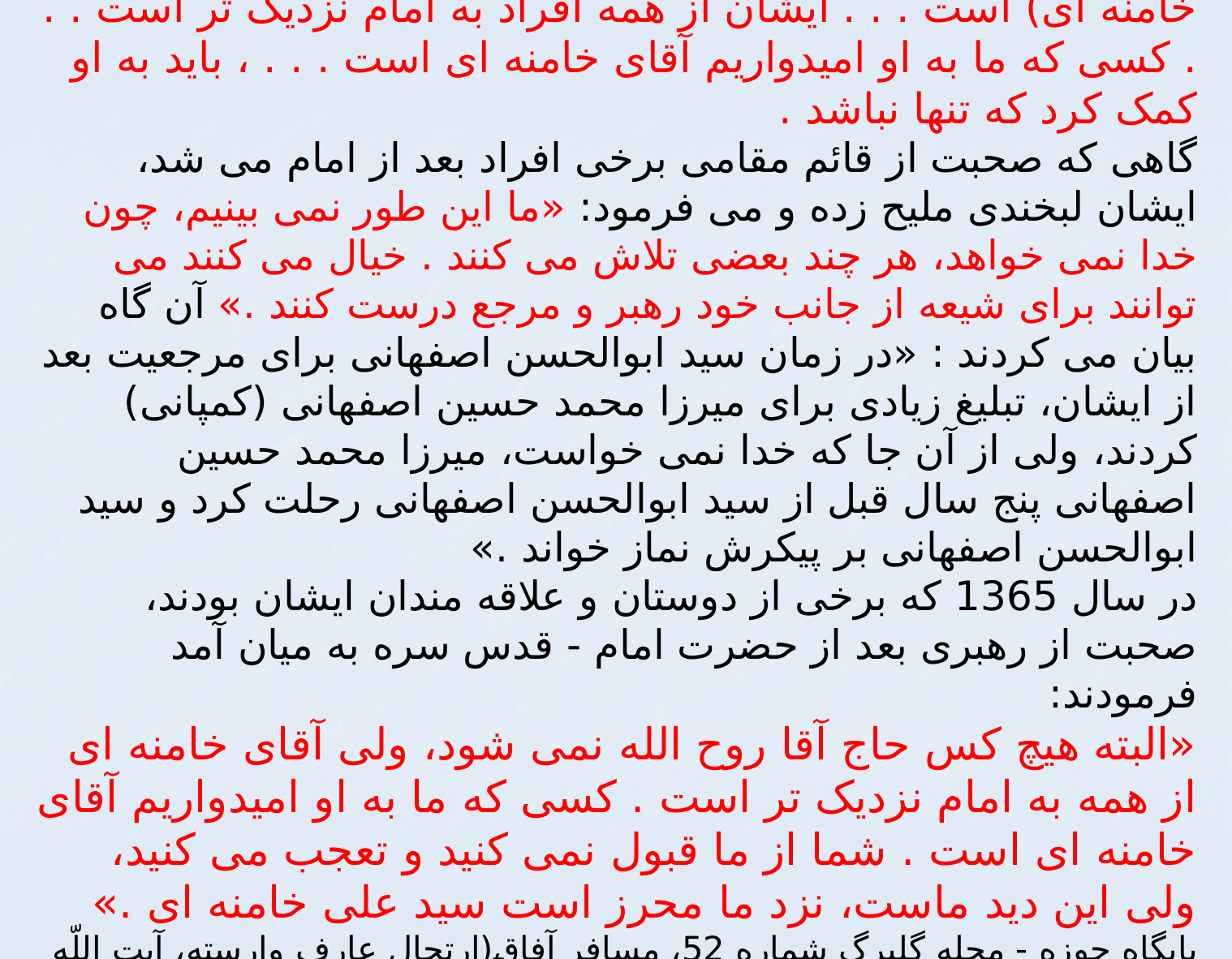

# بعد از امام اگر بشود به کسی اعتماد کرد به این سید (آیة الله خامنه ای) است . . . ایشان از همه افراد به امام نزدیک تر است . . . کسی که ما به او امیدواریم آقای خامنه ای است . . . ، باید به او کمک کرد که تنها نباشد . گاهی که صحبت از قائم مقامی برخی افراد بعد از امام می شد، ایشان لبخندی ملیح زده و می فرمود: «ما این طور نمی بینیم، چون خدا نمی خواهد، هر چند بعضی تلاش می کنند . خیال می کنند می توانند برای شیعه از جانب خود رهبر و مرجع درست کنند .» آن گاه بیان می کردند : «در زمان سید ابوالحسن اصفهانی برای مرجعیت بعد از ایشان، تبلیغ زیادی برای میرزا محمد حسین اصفهانی (کمپانی) کردند، ولی از آن جا که خدا نمی خواست، میرزا محمد حسین اصفهانی پنج سال قبل از سید ابوالحسن اصفهانی رحلت کرد و سید ابوالحسن اصفهانی بر پیکرش نماز خواند .» در سال 1365 که برخی از دوستان و علاقه مندان ایشان بودند، صحبت از رهبری بعد از حضرت امام - قدس سره به میان آمد فرمودند: «البته هیچ کس حاج آقا روح الله نمی شود، ولی آقای خامنه ای از همه به امام نزدیک تر است . کسی که ما به او امیدواریم آقای خامنه ای است . شما از ما قبول نمی کنید و تعجب می کنید، ولی این دید ماست، نزد ما محرز است سید علی خامنه ای .» پایگاه حوزه - مجله گلبرگ شماره 52، مسافر آفاق(ارتحال عارف وارسته، آیت اللّه بهاءالدینی). پایگاه حوزه- مجله پاسدار اسلام شماره 186، امام خمینی (ره)، از چشم بصیرت.